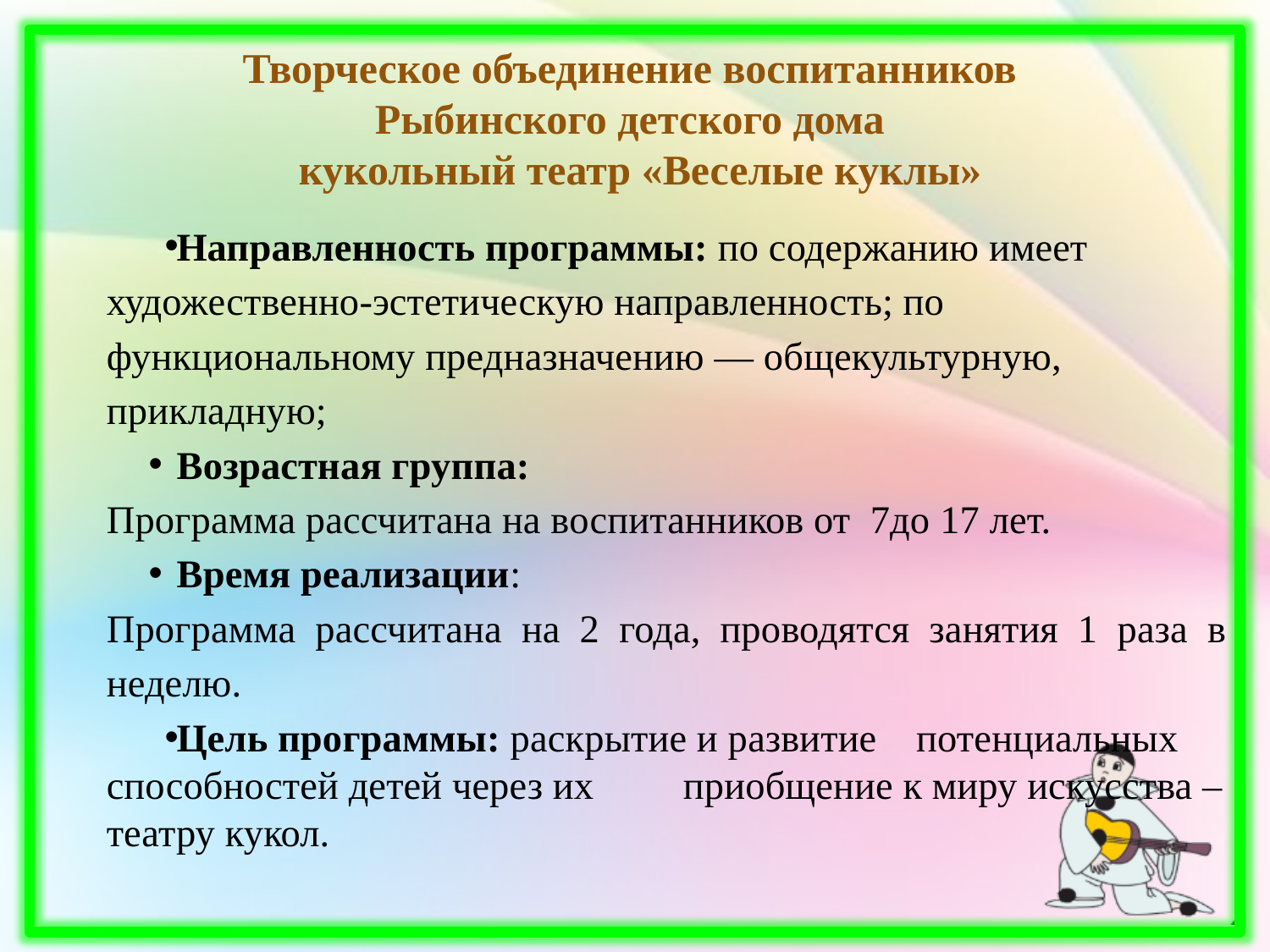

# Творческое объединение воспитанников Рыбинского детского дома кукольный театр «Веселые куклы»
Направленность программы: по содержанию имеет художественно-эстетическую направленность; по функциональному предназначению — общекультурную, прикладную;
Возрастная группа:
Программа рассчитана на воспитанников от  7до 17 лет.
Время реализации:
Программа рассчитана на 2 года, проводятся занятия 1 раза в неделю.
Цель программы: раскрытие и развитие    потенциальных способностей детей через их         приобщение к миру искусства – театру кукол.